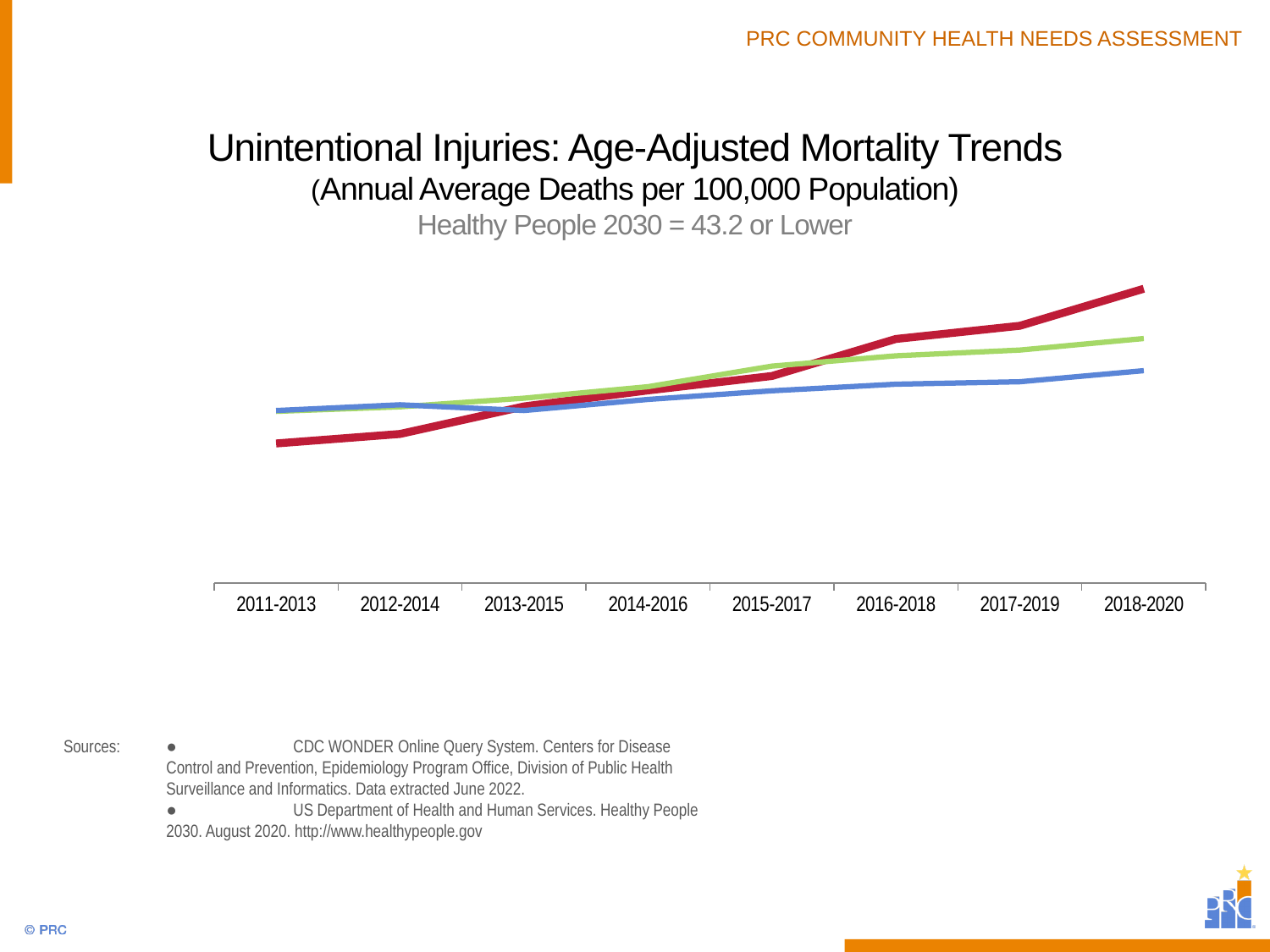

# Unintentional Injuries: Age-Adjusted Mortality Trends (Annual Average Deaths per 100,000 Population) Healthy People 2030 = 43.2 or Lower

### Chart

| Category | Cass County | IN | US |
|---|---|---|---|
| 2011-2013 | 33.9 | 41.7 | 41.9 |
| 2012-2014 | 36.2 | 42.8 | 43.3 |
| 2013-2015 | 42.9 | 44.9 | 41.9 |
| 2014-2016 | 46.8 | 47.7 | 44.6 |
| 2015-2017 | 50.3 | 52.7 | 46.7 |
| 2016-2018 | 59.3 | 55.2 | 48.3 |
| 2017-2019 | 62.5 | 56.6 | 48.9 |
| 2018-2020 | 71.5 | 59.4 | 51.6 |
Sources:	● 	CDC WONDER Online Query System. Centers for Disease Control and Prevention, Epidemiology Program Office, Division of Public Health Surveillance and Informatics. Data extracted June 2022.
	●	US Department of Health and Human Services. Healthy People 2030. August 2020. http://www.healthypeople.gov